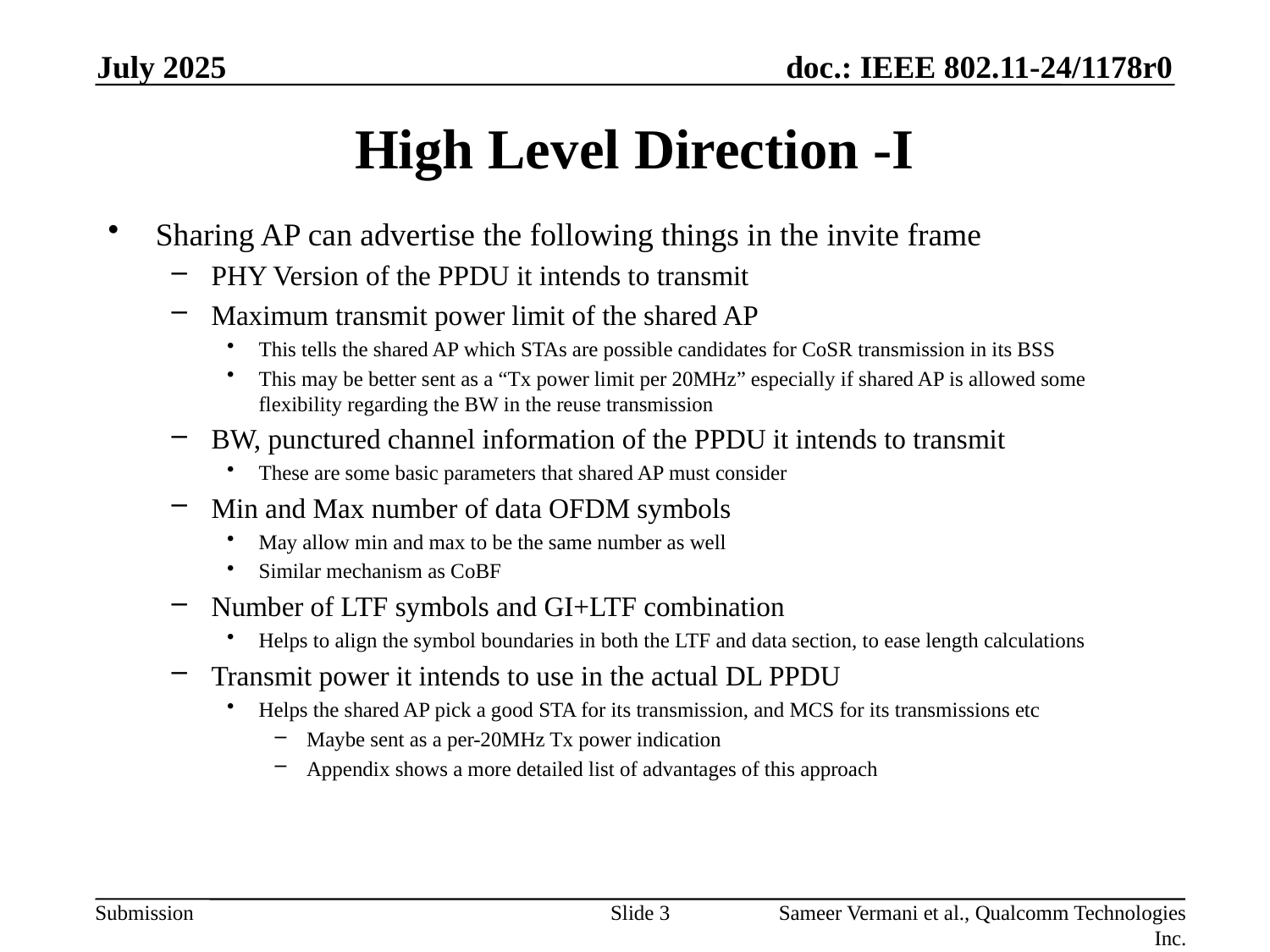

July 2025
# High Level Direction -I
Sharing AP can advertise the following things in the invite frame
PHY Version of the PPDU it intends to transmit
Maximum transmit power limit of the shared AP
This tells the shared AP which STAs are possible candidates for CoSR transmission in its BSS
This may be better sent as a “Tx power limit per 20MHz” especially if shared AP is allowed some flexibility regarding the BW in the reuse transmission
BW, punctured channel information of the PPDU it intends to transmit
These are some basic parameters that shared AP must consider
Min and Max number of data OFDM symbols
May allow min and max to be the same number as well
Similar mechanism as CoBF
Number of LTF symbols and GI+LTF combination
Helps to align the symbol boundaries in both the LTF and data section, to ease length calculations
Transmit power it intends to use in the actual DL PPDU
Helps the shared AP pick a good STA for its transmission, and MCS for its transmissions etc
Maybe sent as a per-20MHz Tx power indication
Appendix shows a more detailed list of advantages of this approach
Slide 3
Sameer Vermani et al., Qualcomm Technologies Inc.